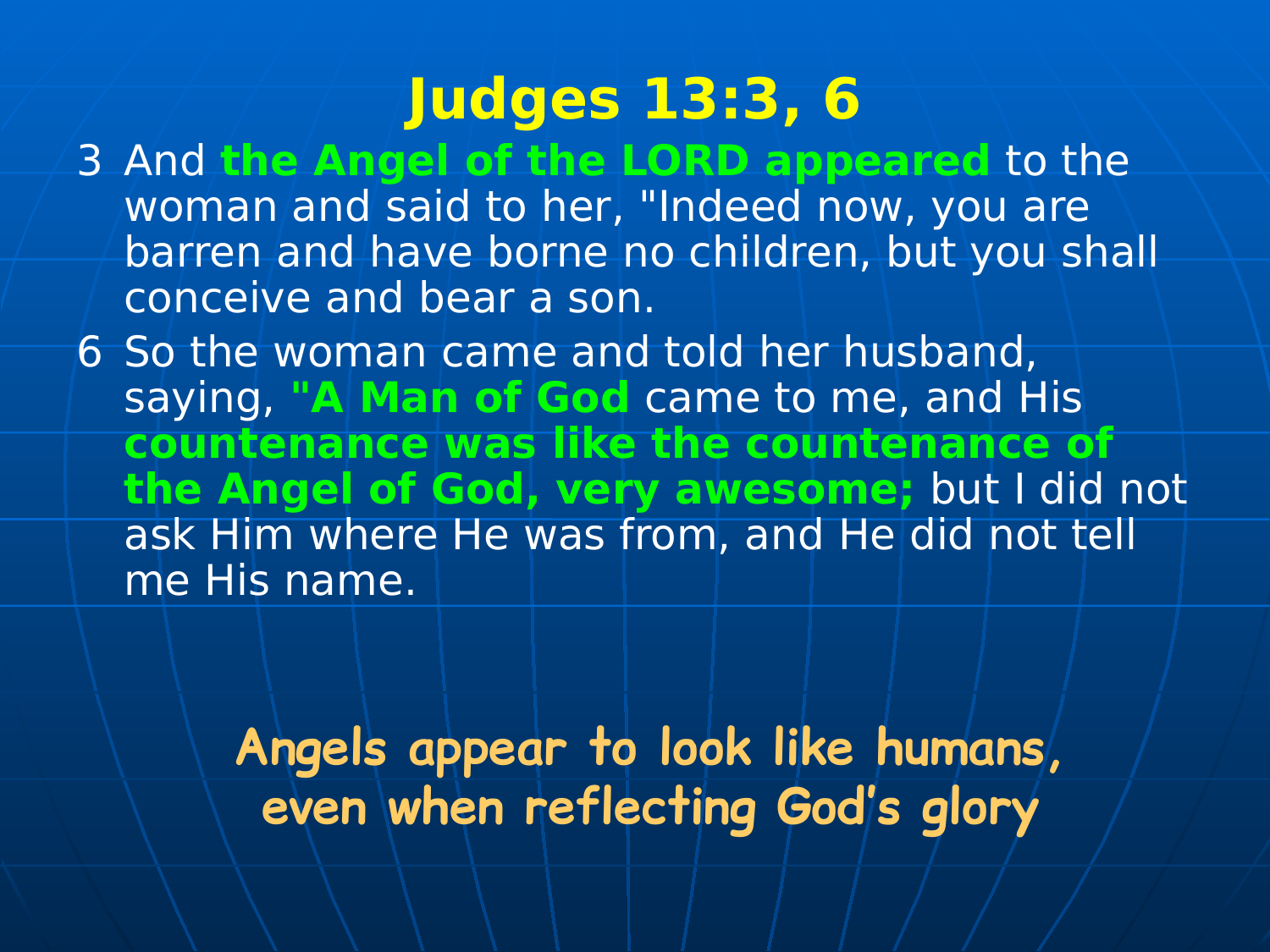

Judges 13:3, 6
3	And the Angel of the LORD appeared to the woman and said to her, "Indeed now, you are barren and have borne no children, but you shall conceive and bear a son.
6	So the woman came and told her husband, saying, "A Man of God came to me, and His countenance was like the countenance of the Angel of God, very awesome; but I did not ask Him where He was from, and He did not tell me His name.
Angels appear to look like humans, even when reflecting God’s glory